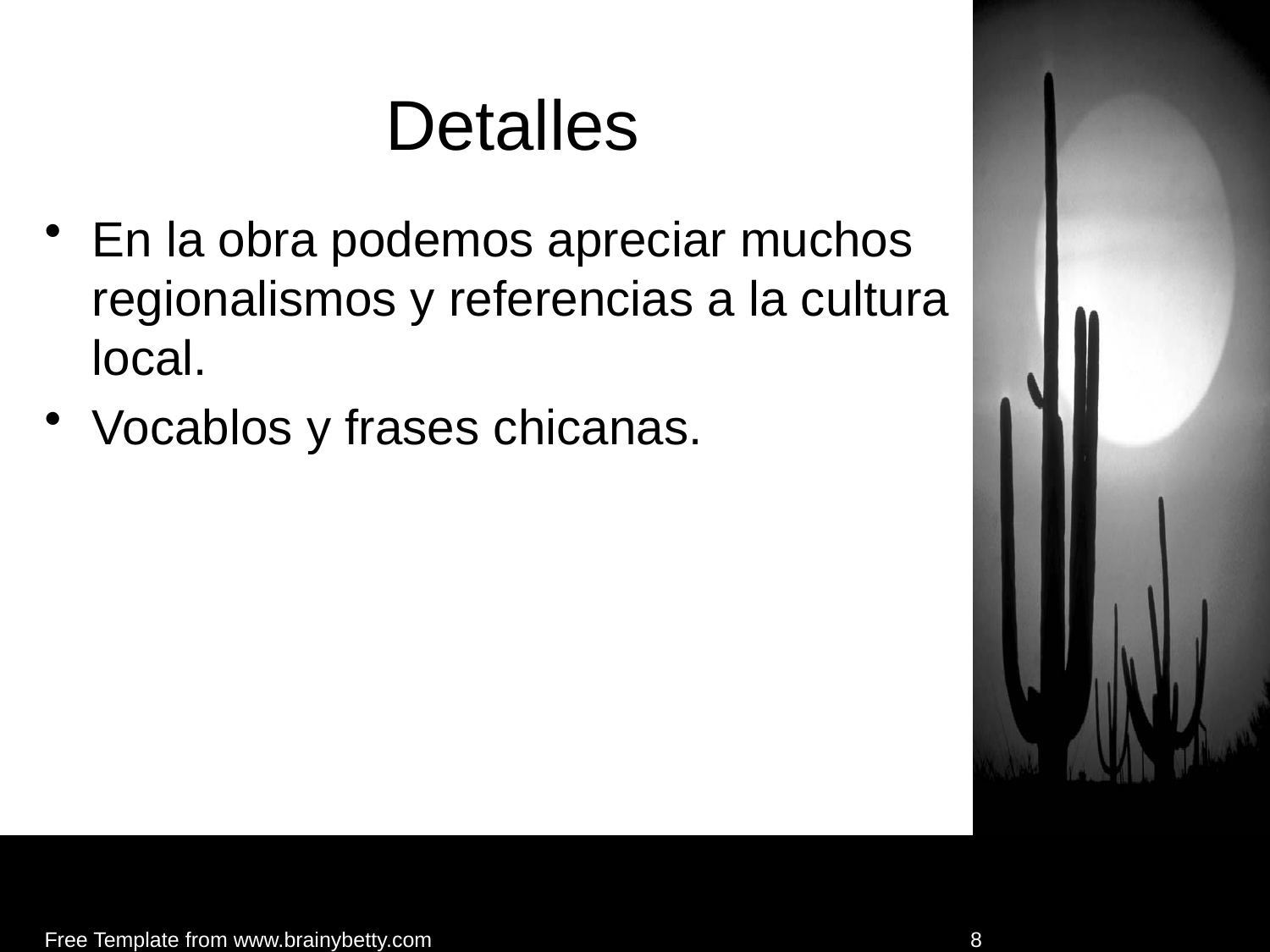

# Detalles
En la obra podemos apreciar muchos regionalismos y referencias a la cultura local.
Vocablos y frases chicanas.

Free Template from www.brainybetty.com
8